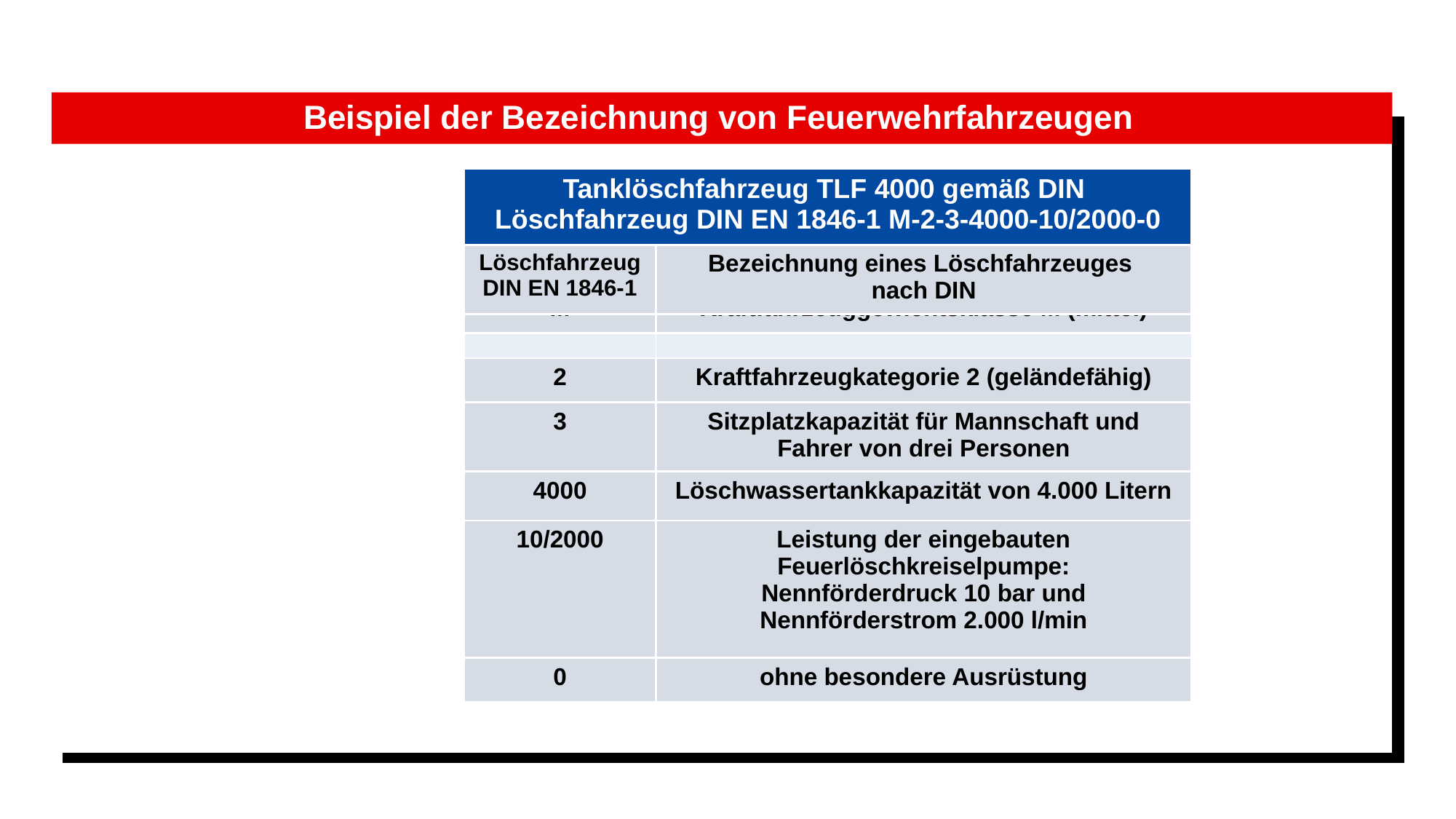

#
Beispiel der Bezeichnung von Feuerwehrfahrzeugen
| Tanklöschfahrzeug TLF 4000 gemäß DIN Löschfahrzeug DIN EN 1846-1 M-2-3-4000-10/2000-0 |
| --- |
|  |  |
| --- | --- |
|  |  |
|  |  |
|  |  |
|  |  |
| 4000 | Löschwassertankkapazität von 4.000 Litern |
|  |  |
| --- | --- |
|  |  |
|  |  |
| 2 | Kraftfahrzeugkategorie 2 (geländefähig) |
|  |  |
| --- | --- |
|  |  |
| M | Kraftfahrzeuggewichtsklasse M (mittel) |
|  |  |
| --- | --- |
| Löschfahrzeug DIN EN 1846-1 | Bezeichnung eines Löschfahrzeuges nach DIN |
|  |  |
| --- | --- |
|  |  |
|  |  |
|  |  |
|  |  |
|  |  |
|  |  |
| 0 | ohne besondere Ausrüstung |
|  |  |
| --- | --- |
|  |  |
|  |  |
|  |  |
|  |  |
|  |  |
| 10/2000 | Leistung der eingebauten Feuerlöschkreiselpumpe: Nennförderdruck 10 bar und Nennförderstrom 2.000 l/min |
|  |  |
| --- | --- |
|  |  |
|  |  |
|  |  |
| 3 | Sitzplatzkapazität für Mannschaft und Fahrer von drei Personen |